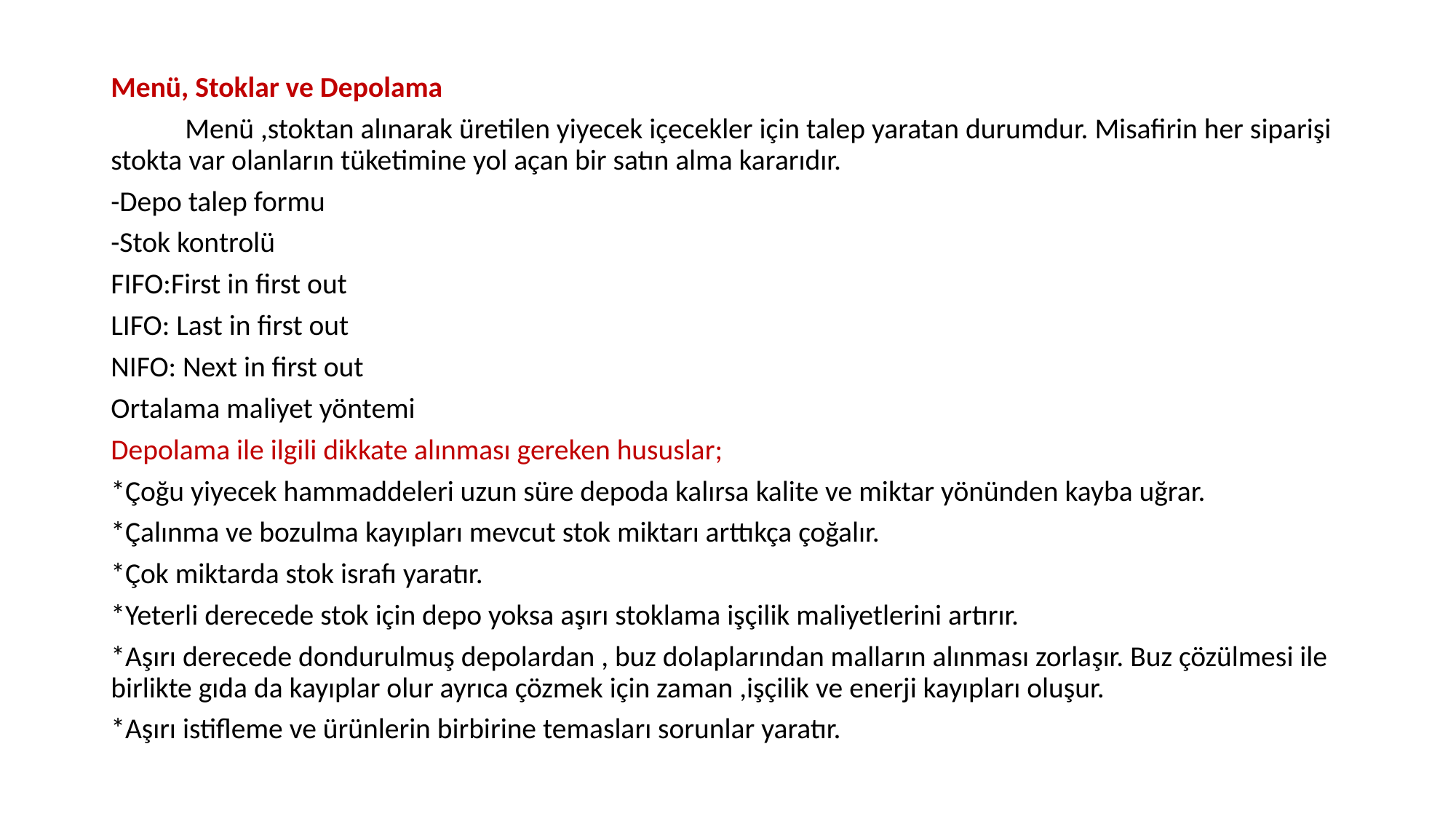

Menü, Stoklar ve Depolama
	Menü ,stoktan alınarak üretilen yiyecek içecekler için talep yaratan durumdur. Misafirin her siparişi stokta var olanların tüketimine yol açan bir satın alma kararıdır.
-Depo talep formu
-Stok kontrolü
FIFO:First in first out
LIFO: Last in first out
NIFO: Next in first out
Ortalama maliyet yöntemi
Depolama ile ilgili dikkate alınması gereken hususlar;
*Çoğu yiyecek hammaddeleri uzun süre depoda kalırsa kalite ve miktar yönünden kayba uğrar.
*Çalınma ve bozulma kayıpları mevcut stok miktarı arttıkça çoğalır.
*Çok miktarda stok israfı yaratır.
*Yeterli derecede stok için depo yoksa aşırı stoklama işçilik maliyetlerini artırır.
*Aşırı derecede dondurulmuş depolardan , buz dolaplarından malların alınması zorlaşır. Buz çözülmesi ile birlikte gıda da kayıplar olur ayrıca çözmek için zaman ,işçilik ve enerji kayıpları oluşur.
*Aşırı istifleme ve ürünlerin birbirine temasları sorunlar yaratır.